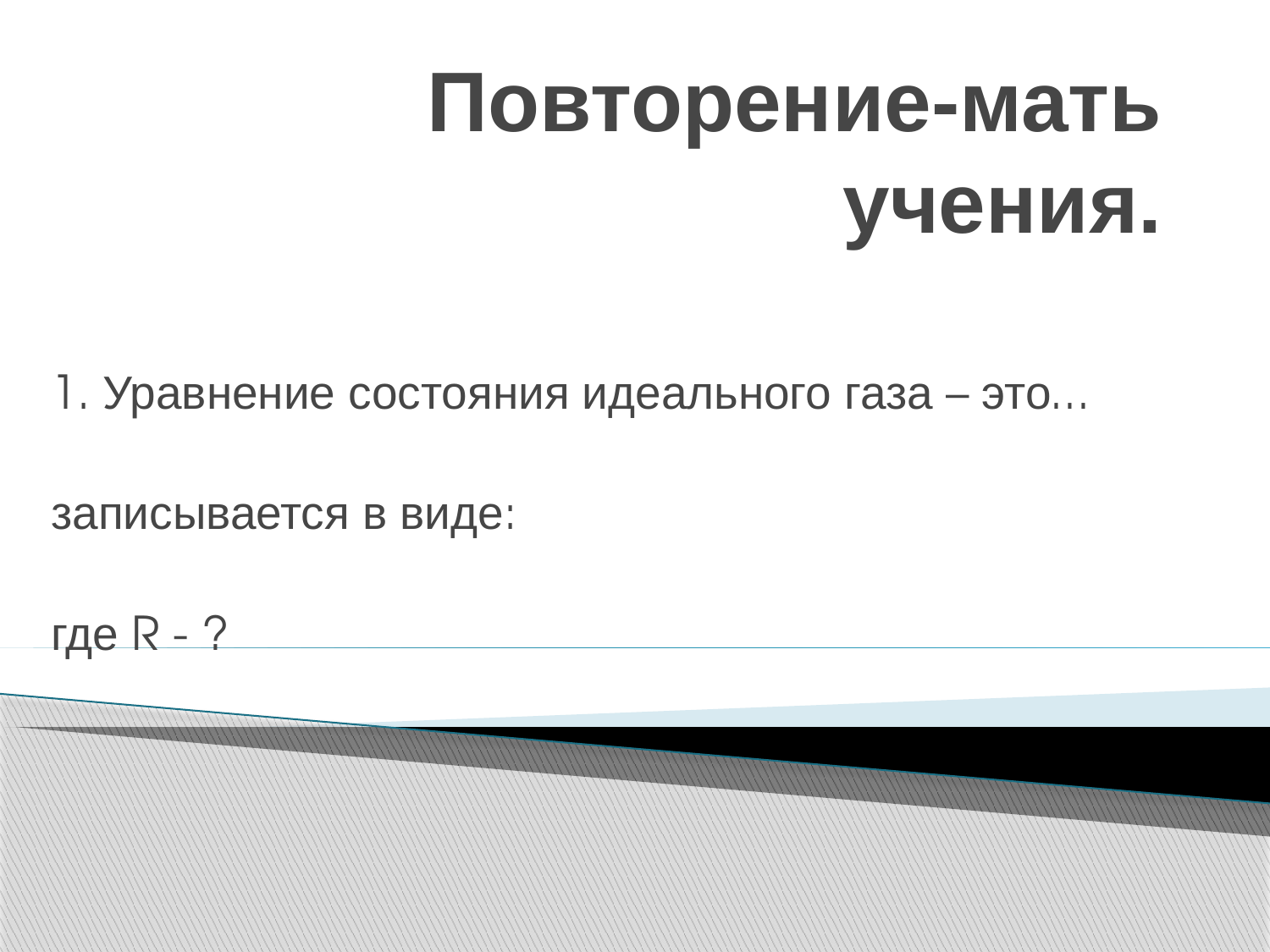

# Повторение-мать учения.
1. Уравнение состояния идеального газа – это…

записывается в виде:

где R - ?